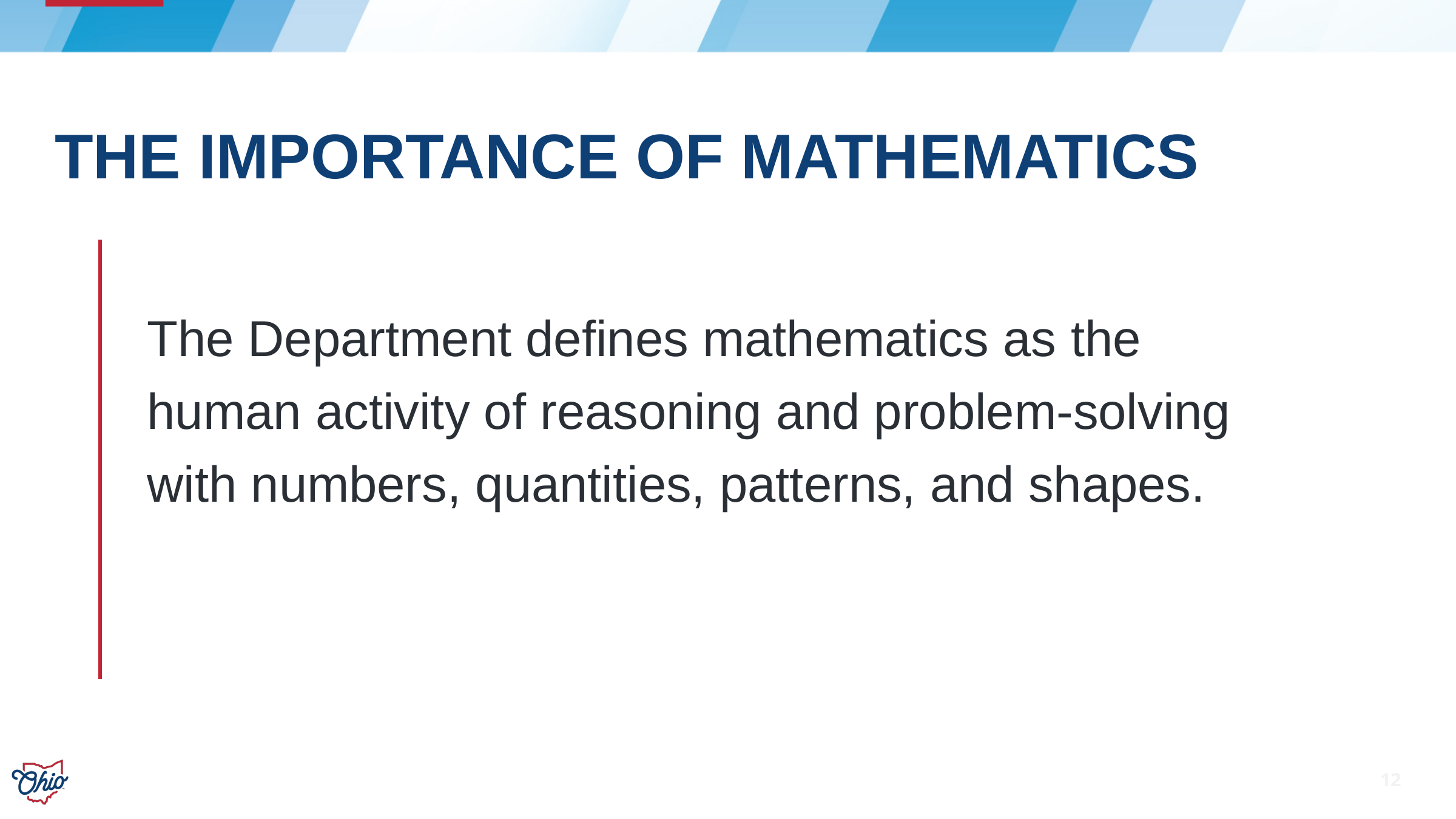

# THE IMPORTANCE OF MATHEMATICS
The Department defines mathematics as the human activity of reasoning and problem-solving with numbers, quantities, patterns, and shapes.

12